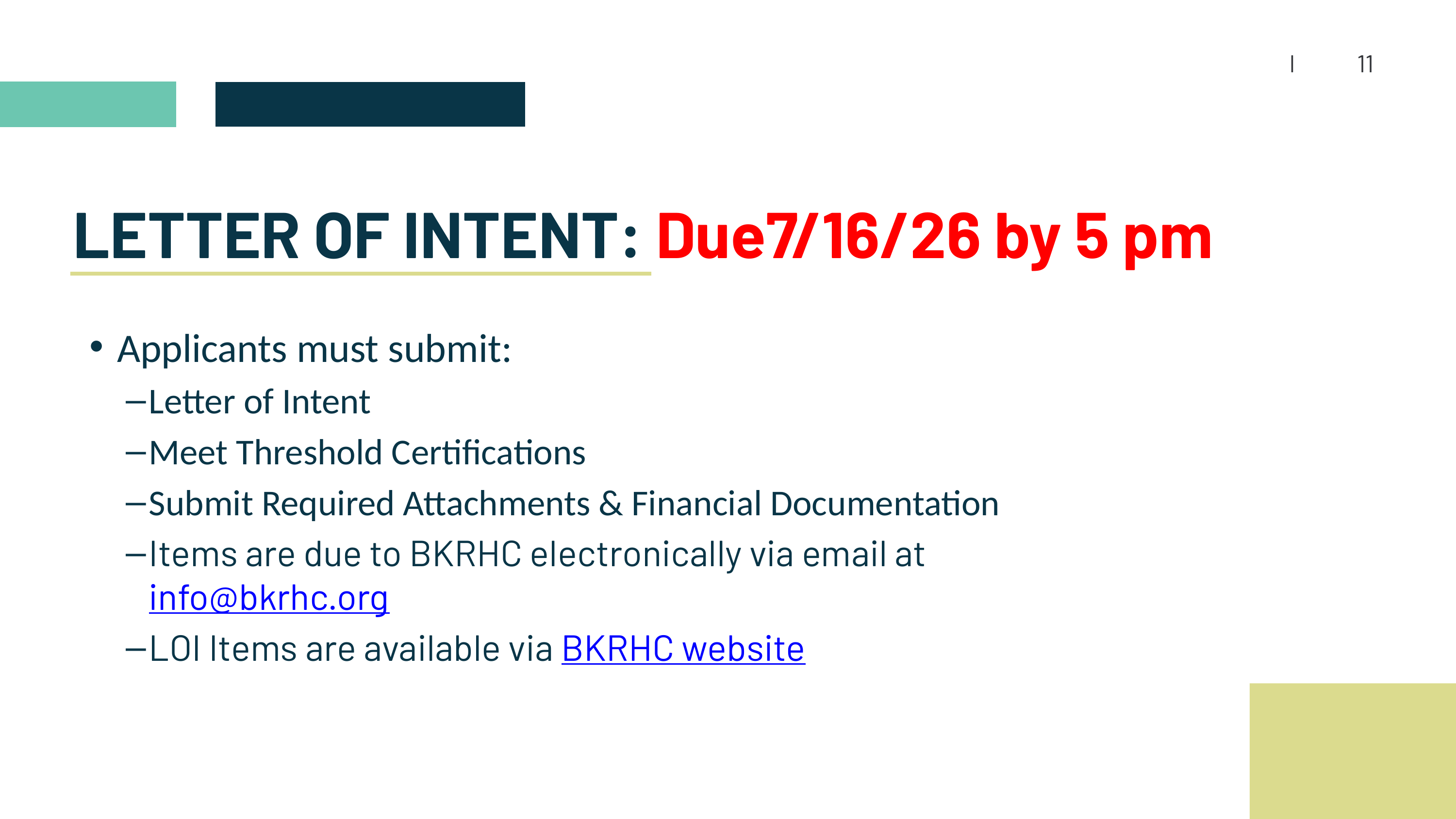

I 	11

LETTER OF INTENT: Due7/16/26 by 5 pm

Applicants must submit:
Letter of Intent
Meet Threshold Certifications
Submit Required Attachments & Financial Documentation
Items are due to BKRHC electronically via email at info@bkrhc.org
LOI Items are available via BKRHC website